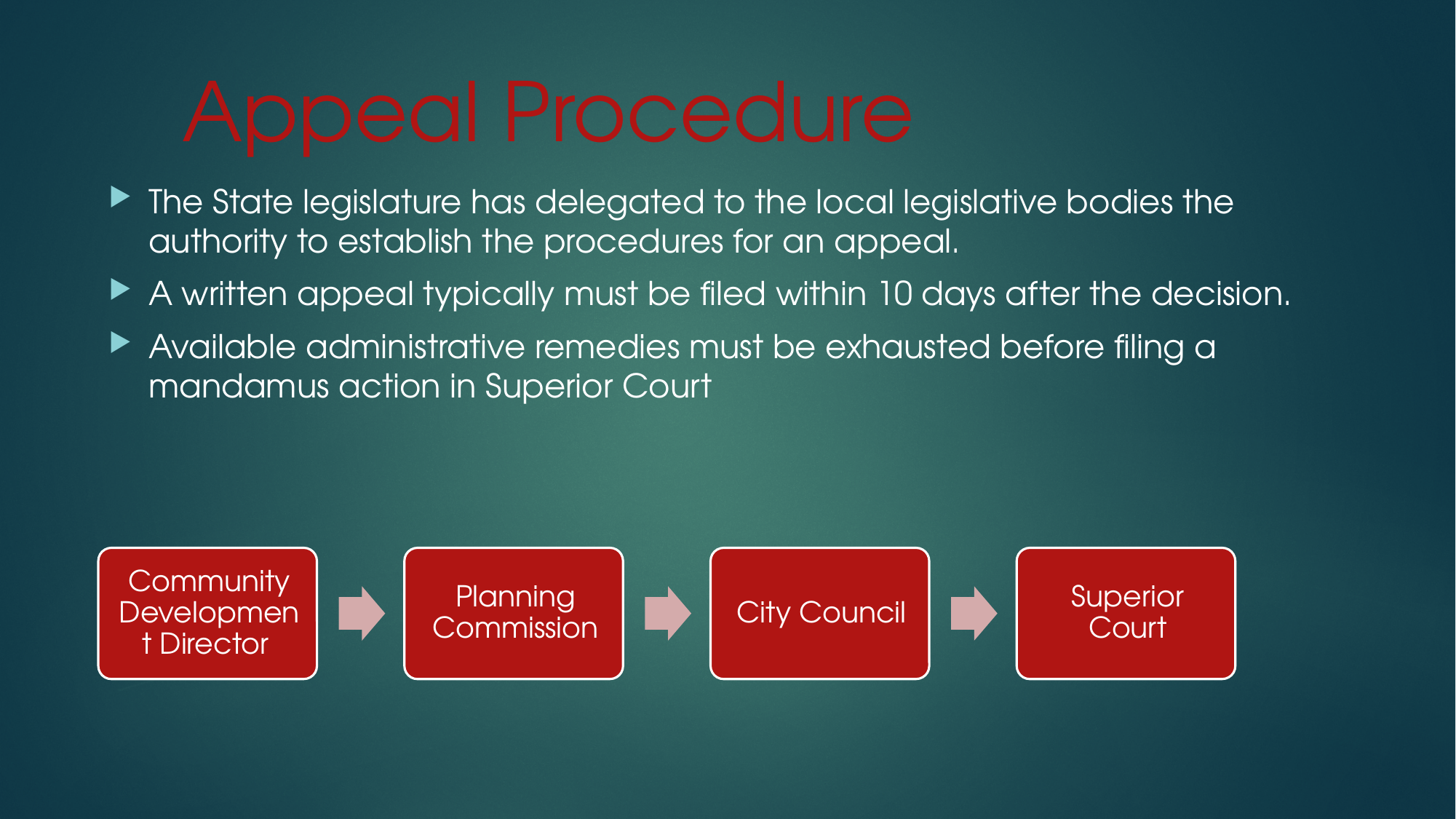

Appeal Procedure
The State legislature has delegated to the local legislative bodies the authority to establish the procedures for an appeal.
A written appeal typically must be filed within 10 days after the decision.
Available administrative remedies must be exhausted before filing a mandamus action in Superior Court

Community Development Director

Planning Commission

City Council

Superior Court